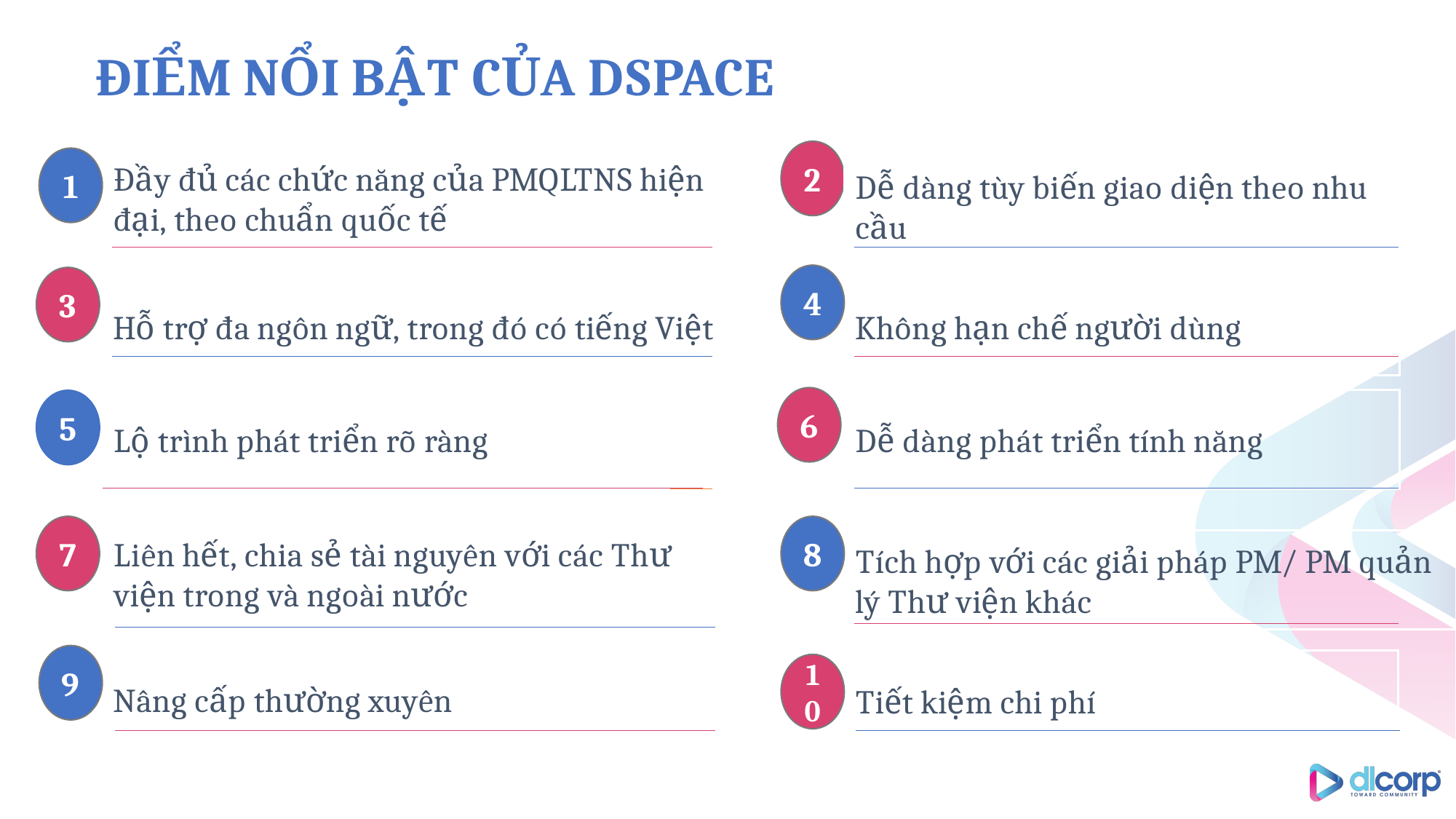

ĐIỂM NỔI BẬT CỦA DSPACE
2
1
Đầy đủ các chức năng của PMQLTNS hiện đại, theo chuẩn quốc tế
Dễ dàng tùy biến giao diện theo nhu cầu
Lộ trình phát triển rõ ràng
4
3
Hỗ trợ đa ngôn ngữ, trong đó có tiếng Việt
Không hạn chế người dùng
6
Dễ dàng phát triển tính năng
5
7
8
Liên hết, chia sẻ tài nguyên với các Thư viện trong và ngoài nước
Tích hợp với các giải pháp PM/ PM quản lý Thư viện khác
9
Nâng cấp thường xuyên
Tiết kiệm chi phí
10